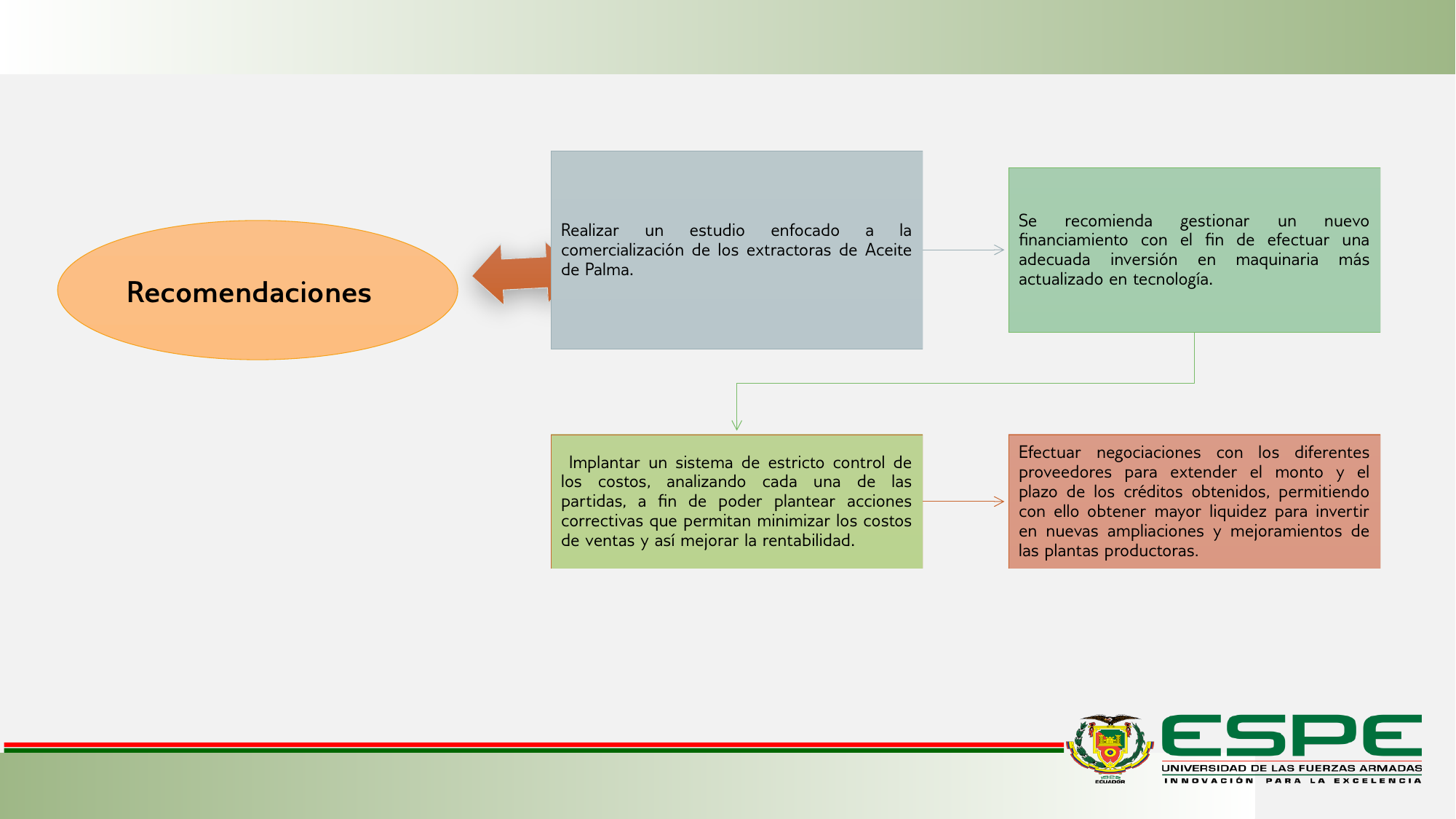

Realizar un estudio enfocado a la comercialización de los extractoras de Aceite de Palma.

Se recomienda gestionar un nuevo financiamiento con el fin de efectuar una adecuada inversión en maquinaria más actualizado en tecnología.

 Implantar un sistema de estricto control de los costos, analizando cada una de las partidas, a fin de poder plantear acciones correctivas que permitan minimizar los costos de ventas y así mejorar la rentabilidad.
Efectuar negociaciones con los diferentes proveedores para extender el monto y el plazo de los créditos obtenidos, permitiendo con ello obtener mayor liquidez para invertir en nuevas ampliaciones y mejoramientos de las plantas productoras.
Recomendaciones